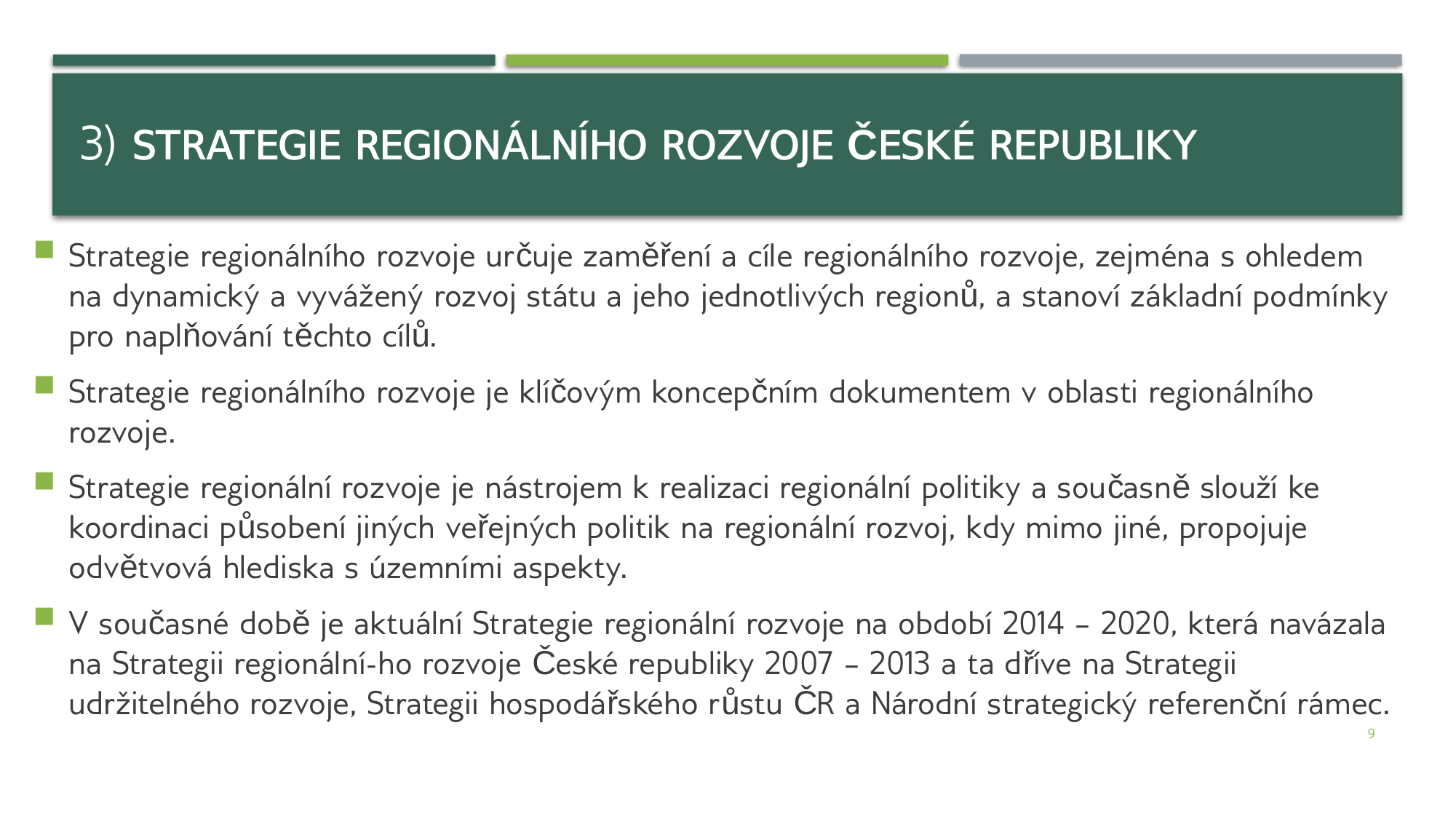

# 3) Strategie regionálního rozvoje České republiky
Strategie regionálního rozvoje určuje zaměření a cíle regionálního rozvoje, zejména s ohledem na dynamický a vyvážený rozvoj státu a jeho jednotlivých regionů, a stanoví základní podmínky pro naplňování těchto cílů.
Strategie regionálního rozvoje je klíčovým koncepčním dokumentem v oblasti regionálního rozvoje.
Strategie regionální rozvoje je nástrojem k realizaci regionální politiky a současně slouží ke koordinaci působení jiných veřejných politik na regionální rozvoj, kdy mimo jiné, propojuje odvětvová hlediska s územními aspekty.
V současné době je aktuální Strategie regionální rozvoje na období 2014 – 2020, která navázala na Strategii regionální-ho rozvoje České republiky 2007 – 2013 a ta dříve na Strategii udržitelného rozvoje, Strategii hospodářského růstu ČR a Národní strategický referenční rámec.

9